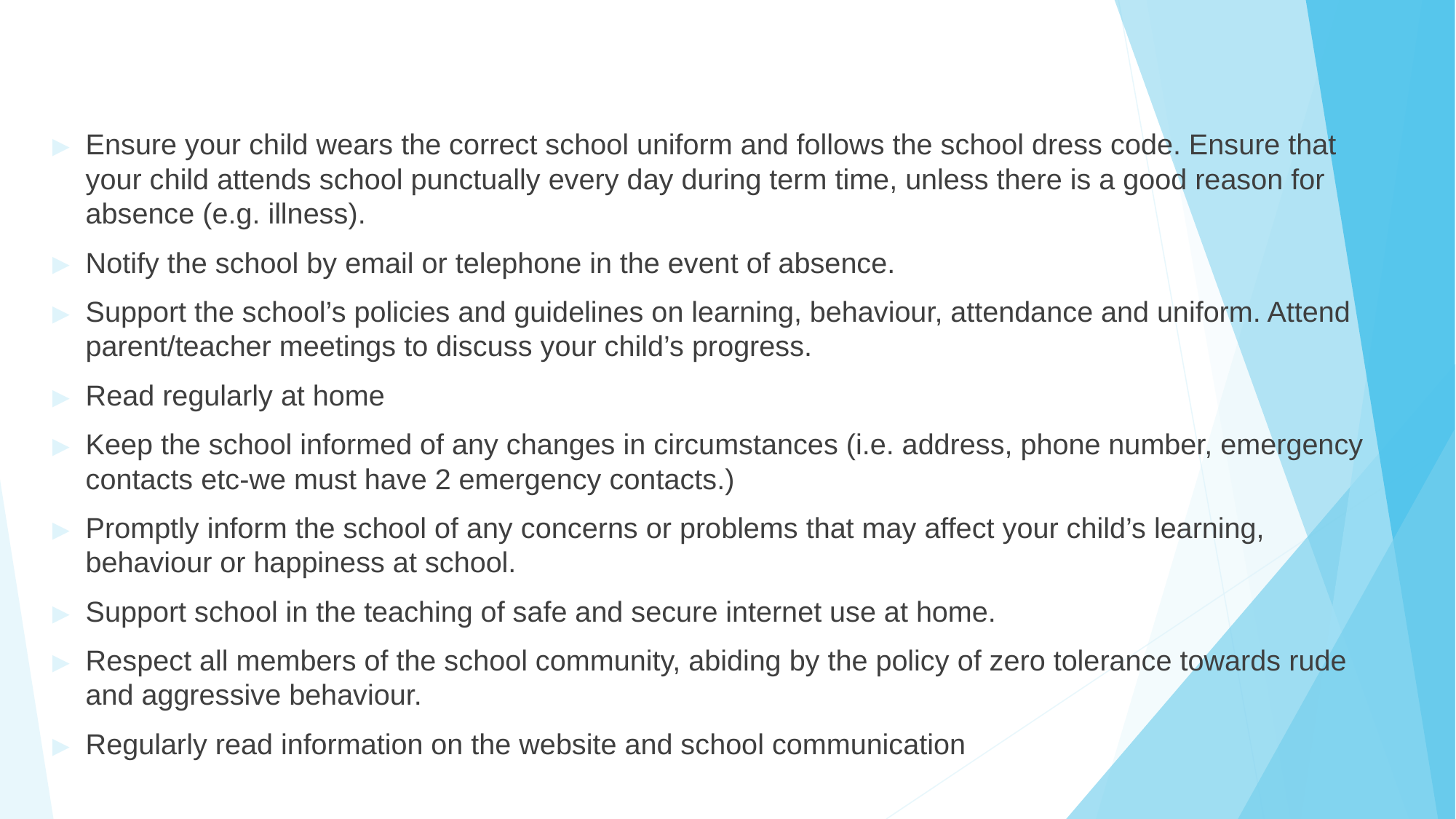

#
Ensure your child wears the correct school uniform and follows the school dress code. Ensure that your child attends school punctually every day during term time, unless there is a good reason for absence (e.g. illness).
Notify the school by email or telephone in the event of absence.
Support the school’s policies and guidelines on learning, behaviour, attendance and uniform. Attend parent/teacher meetings to discuss your child’s progress.
Read regularly at home
Keep the school informed of any changes in circumstances (i.e. address, phone number, emergency contacts etc-we must have 2 emergency contacts.)
Promptly inform the school of any concerns or problems that may affect your child’s learning, behaviour or happiness at school.
Support school in the teaching of safe and secure internet use at home.
Respect all members of the school community, abiding by the policy of zero tolerance towards rude and aggressive behaviour.
Regularly read information on the website and school communication